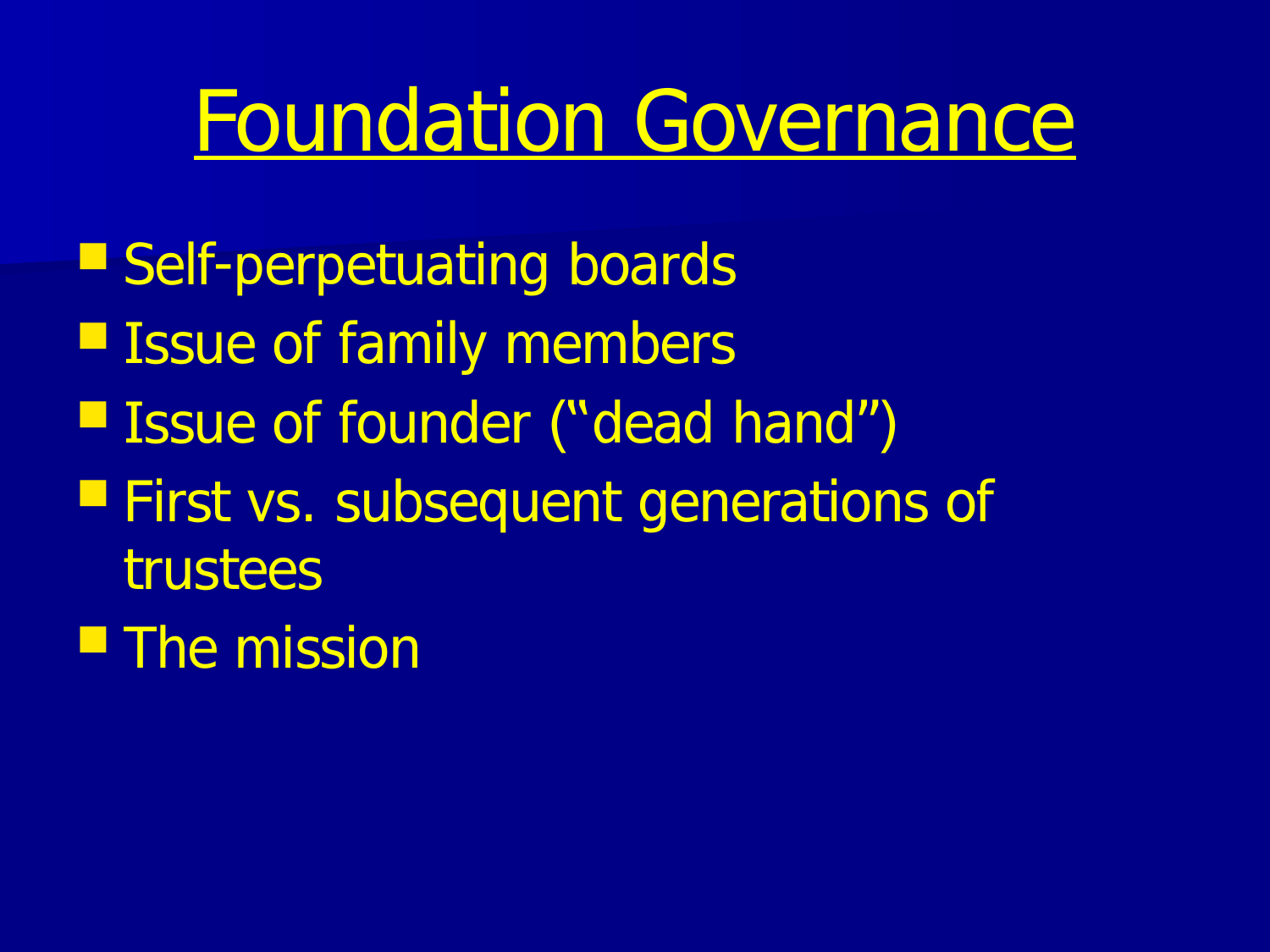

# Foundation Governance
Self-perpetuating boards
Issue of family members
Issue of founder (“dead hand”)
First vs. subsequent generations of trustees
The mission